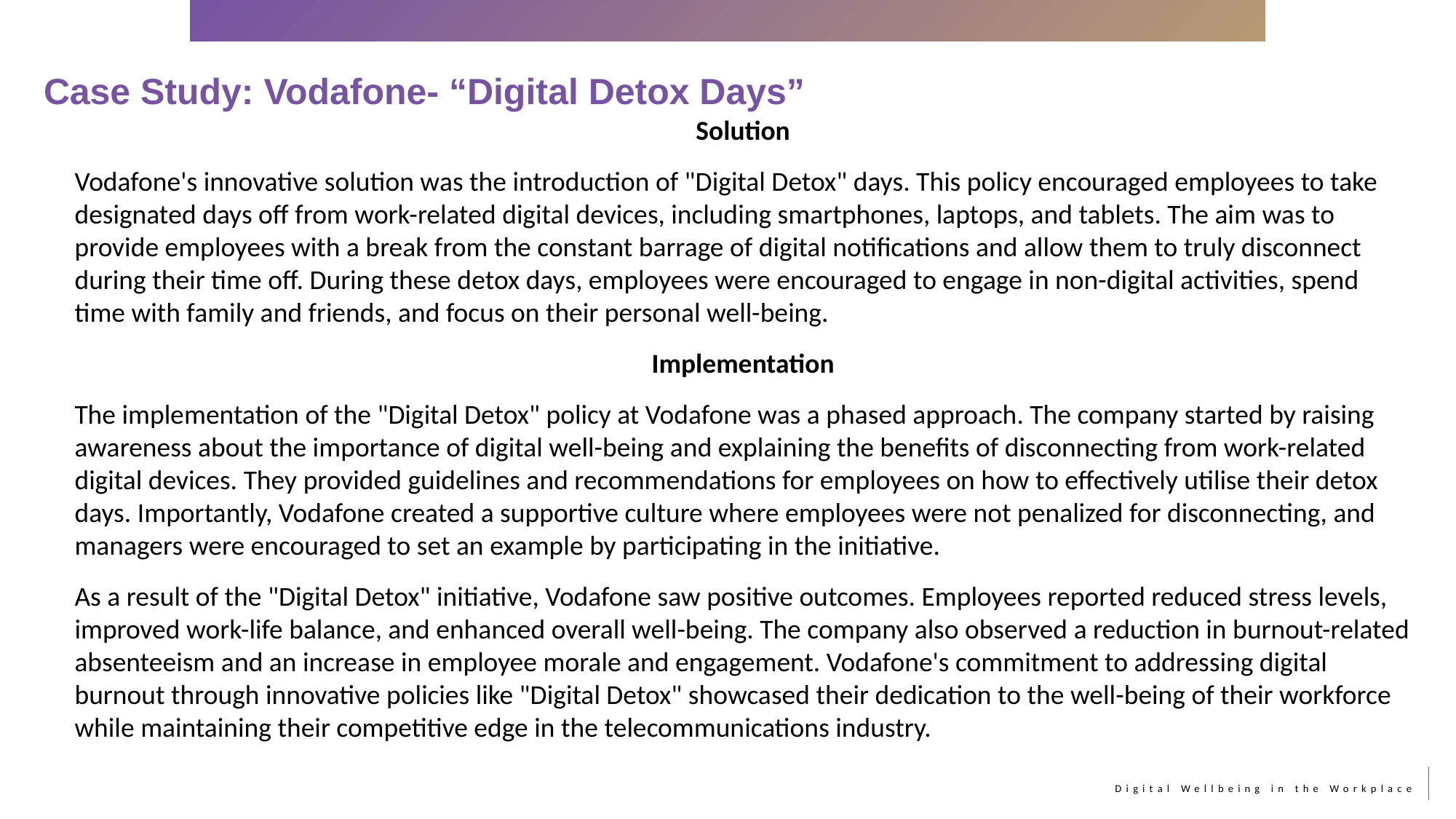

Case Study: Vodafone- “Digital Detox Days”
Solution
Vodafone's innovative solution was the introduction of "Digital Detox" days. This policy encouraged employees to take designated days off from work-related digital devices, including smartphones, laptops, and tablets. The aim was to provide employees with a break from the constant barrage of digital notifications and allow them to truly disconnect during their time off. During these detox days, employees were encouraged to engage in non-digital activities, spend time with family and friends, and focus on their personal well-being.
Implementation
The implementation of the "Digital Detox" policy at Vodafone was a phased approach. The company started by raising awareness about the importance of digital well-being and explaining the benefits of disconnecting from work-related digital devices. They provided guidelines and recommendations for employees on how to effectively utilise their detox days. Importantly, Vodafone created a supportive culture where employees were not penalized for disconnecting, and managers were encouraged to set an example by participating in the initiative.
As a result of the "Digital Detox" initiative, Vodafone saw positive outcomes. Employees reported reduced stress levels, improved work-life balance, and enhanced overall well-being. The company also observed a reduction in burnout-related absenteeism and an increase in employee morale and engagement. Vodafone's commitment to addressing digital burnout through innovative policies like "Digital Detox" showcased their dedication to the well-being of their workforce while maintaining their competitive edge in the telecommunications industry.